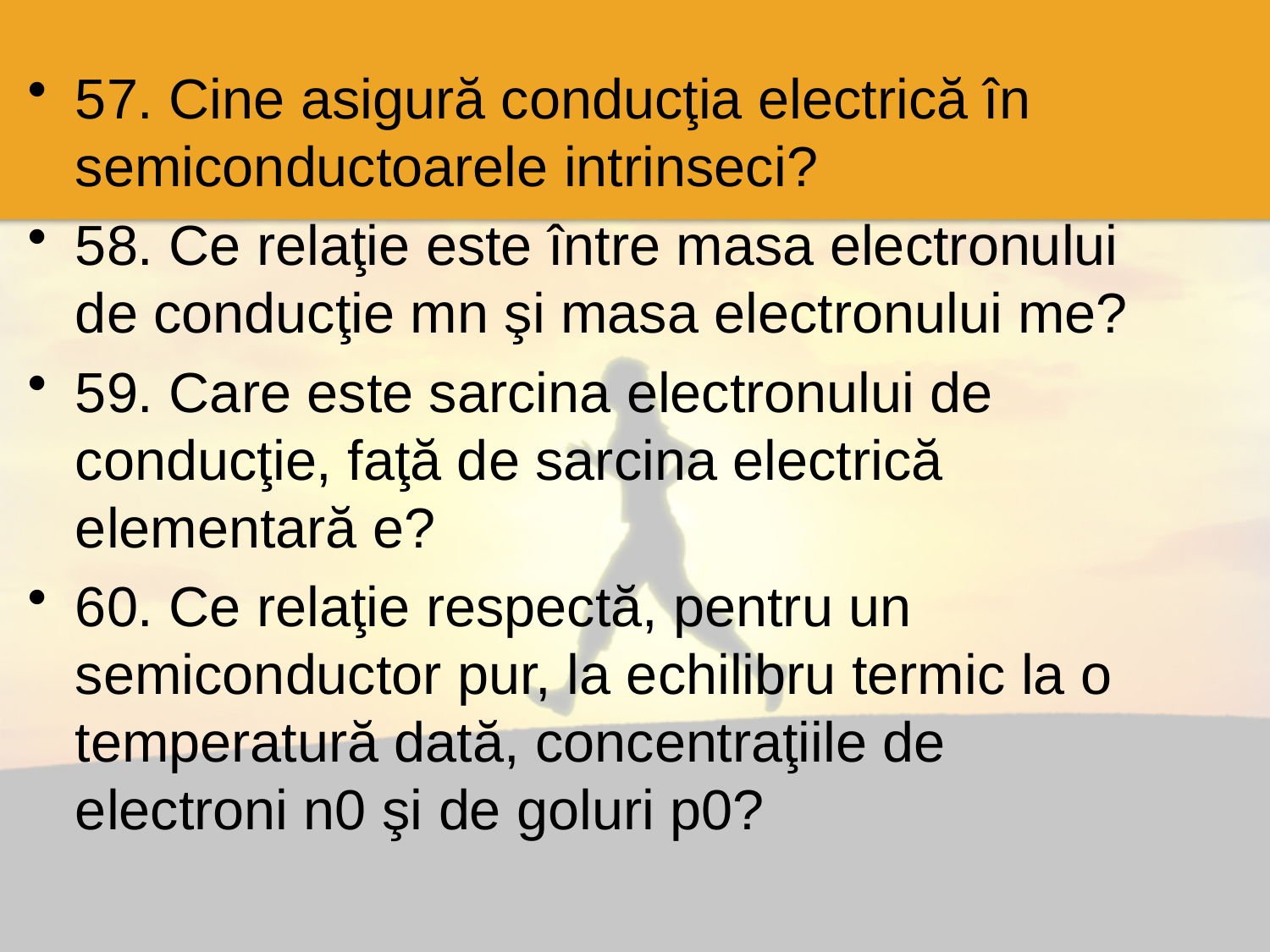

57. Cine asigură conducţia electrică în semiconductoarele intrinseci?
58. Ce relaţie este între masa electronului de conducţie mn şi masa electronului me?
59. Care este sarcina electronului de conducţie, faţă de sarcina electrică elementară e?
60. Ce relaţie respectă, pentru un semiconductor pur, la echilibru termic la o temperatură dată, concentraţiile de electroni n0 şi de goluri p0?